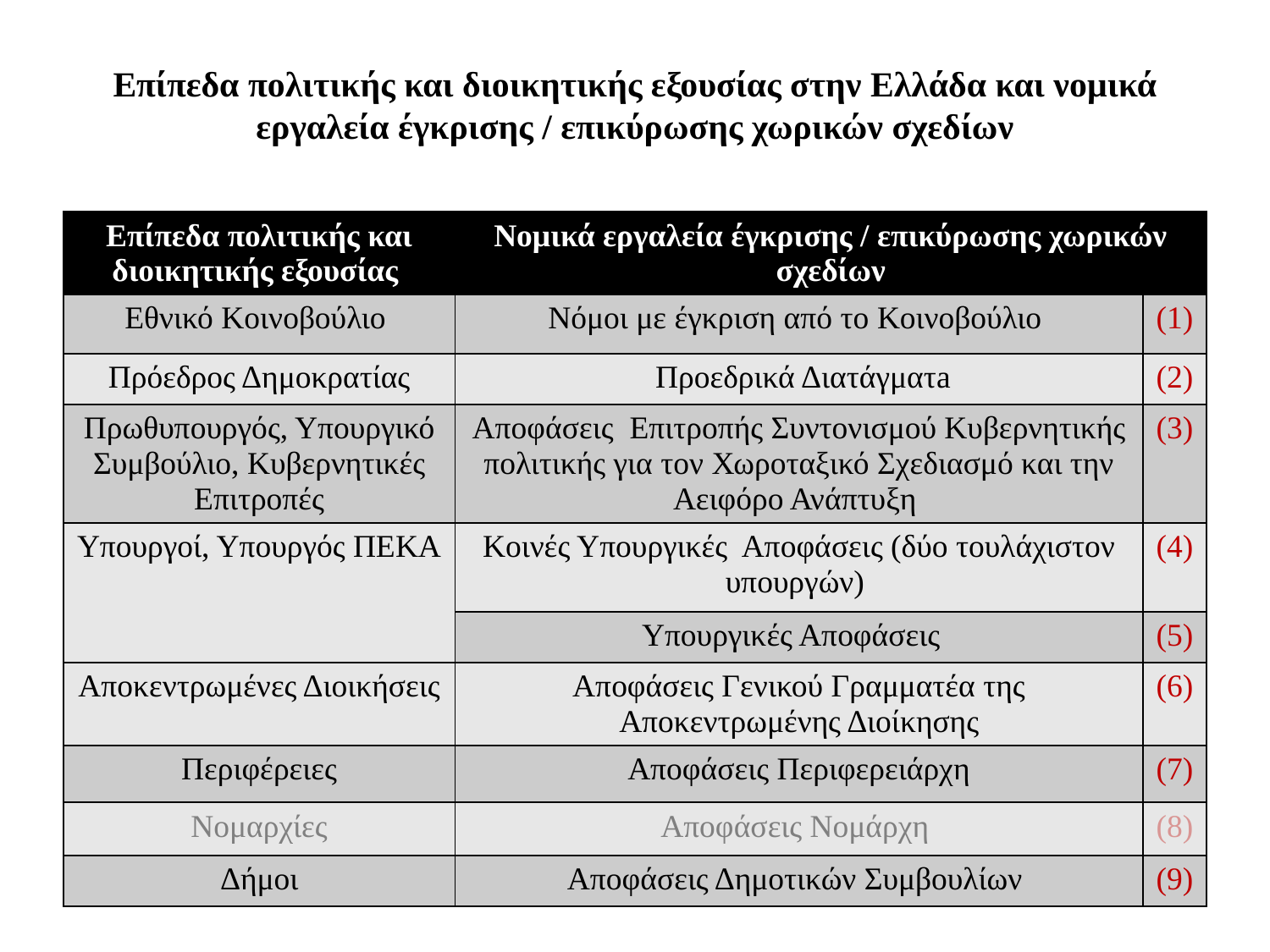

# Επίπεδα πολιτικής και διοικητικής εξουσίας στην Ελλάδα και νομικά εργαλεία έγκρισης / επικύρωσης χωρικών σχεδίων
| Επίπεδα πολιτικής και διοικητικής εξουσίας | Νομικά εργαλεία έγκρισης / επικύρωσης χωρικών σχεδίων |  |
| --- | --- | --- |
| Εθνικό Κοινοβούλιο | Νόμοι με έγκριση από το Κοινοβούλιο | (1) |
| Πρόεδρος Δημοκρατίας | Προεδρικά Διατάγματa | (2) |
| Πρωθυπουργός, Υπουργικό Συμβούλιο, Κυβερνητικές Επιτροπές | Αποφάσεις Επιτροπής Συντονισμού Κυβερνητικής πολιτικής για τον Χωροταξικό Σχεδιασμό και την Αειφόρο Ανάπτυξη | (3) |
| Υπουργοί, Υπουργός ΠΕΚΑ | Κοινές Υπουργικές Αποφάσεις (δύο τουλάχιστον υπουργών) | (4) |
|  | Υπουργικές Αποφάσεις | (5) |
| Αποκεντρωμένες Διοικήσεις | Αποφάσεις Γενικού Γραμματέα της Αποκεντρωμένης Διοίκησης | (6) |
| Περιφέρειες | Αποφάσεις Περιφερειάρχη | (7) |
| Νομαρχίες | Αποφάσεις Νομάρχη | (8) |
| Δήμοι | Αποφάσεις Δημοτικών Συμβουλίων | (9) |